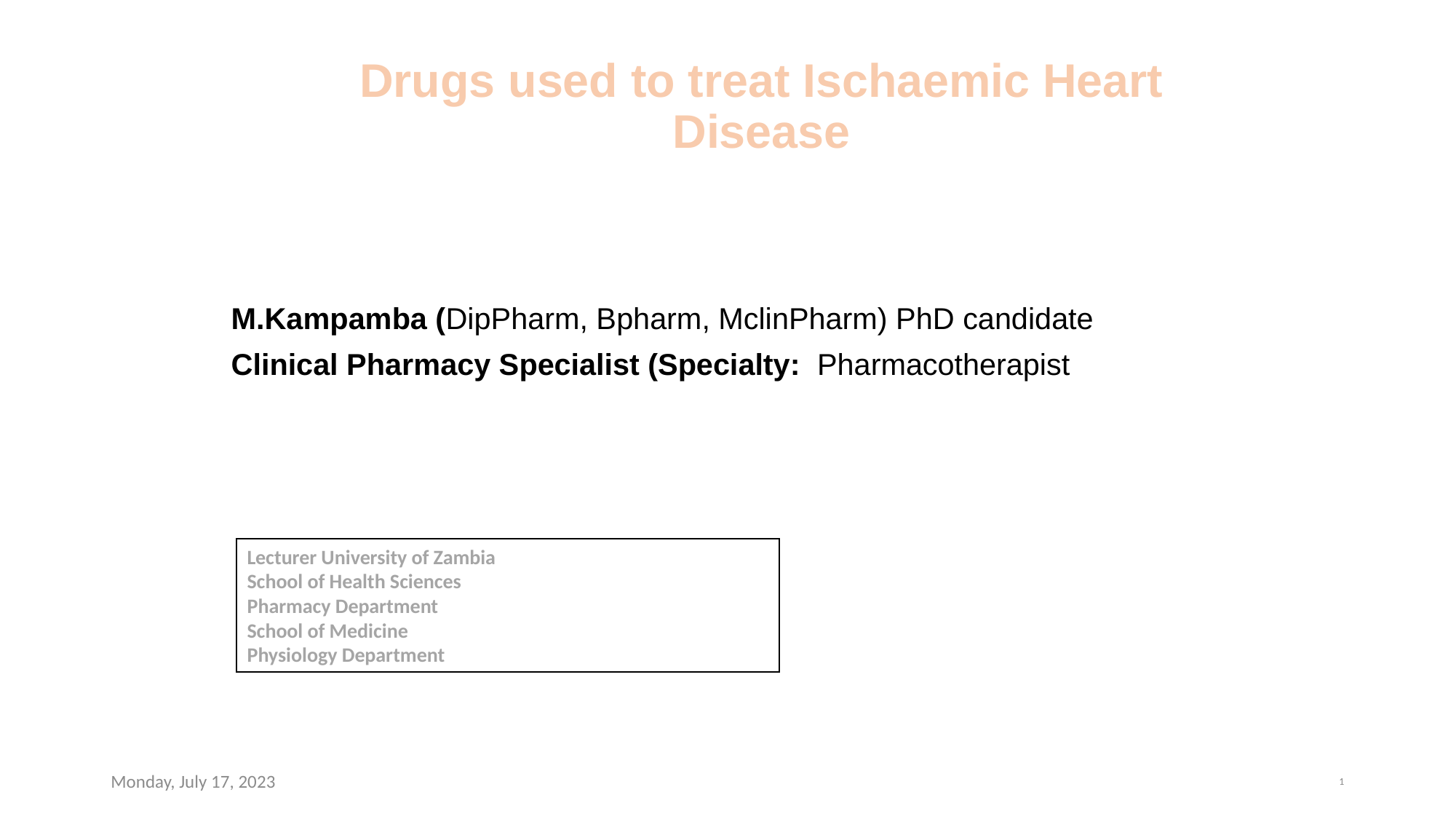

# Drugs used to treat Ischaemic Heart Disease
 M.Kampamba (DipPharm, Bpharm, MclinPharm) PhD candidate
 Clinical Pharmacy Specialist (Specialty:  Pharmacotherapist

Lecturer University of Zambia
School of Health Sciences
Pharmacy Department
School of Medicine
Physiology Department
Monday, July 17, 2023
1